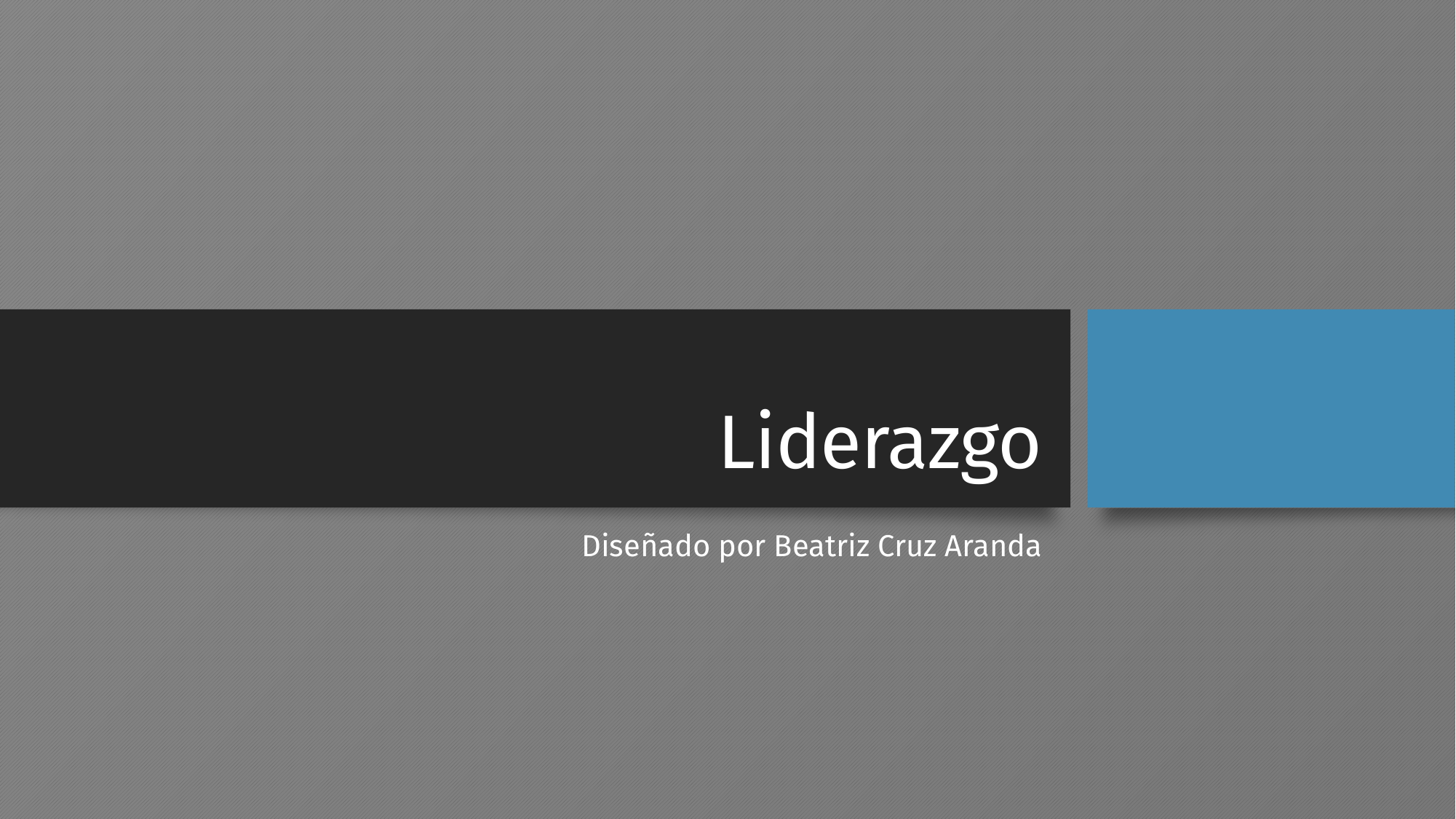

# Liderazgo
Diseñado por Beatriz Cruz Aranda